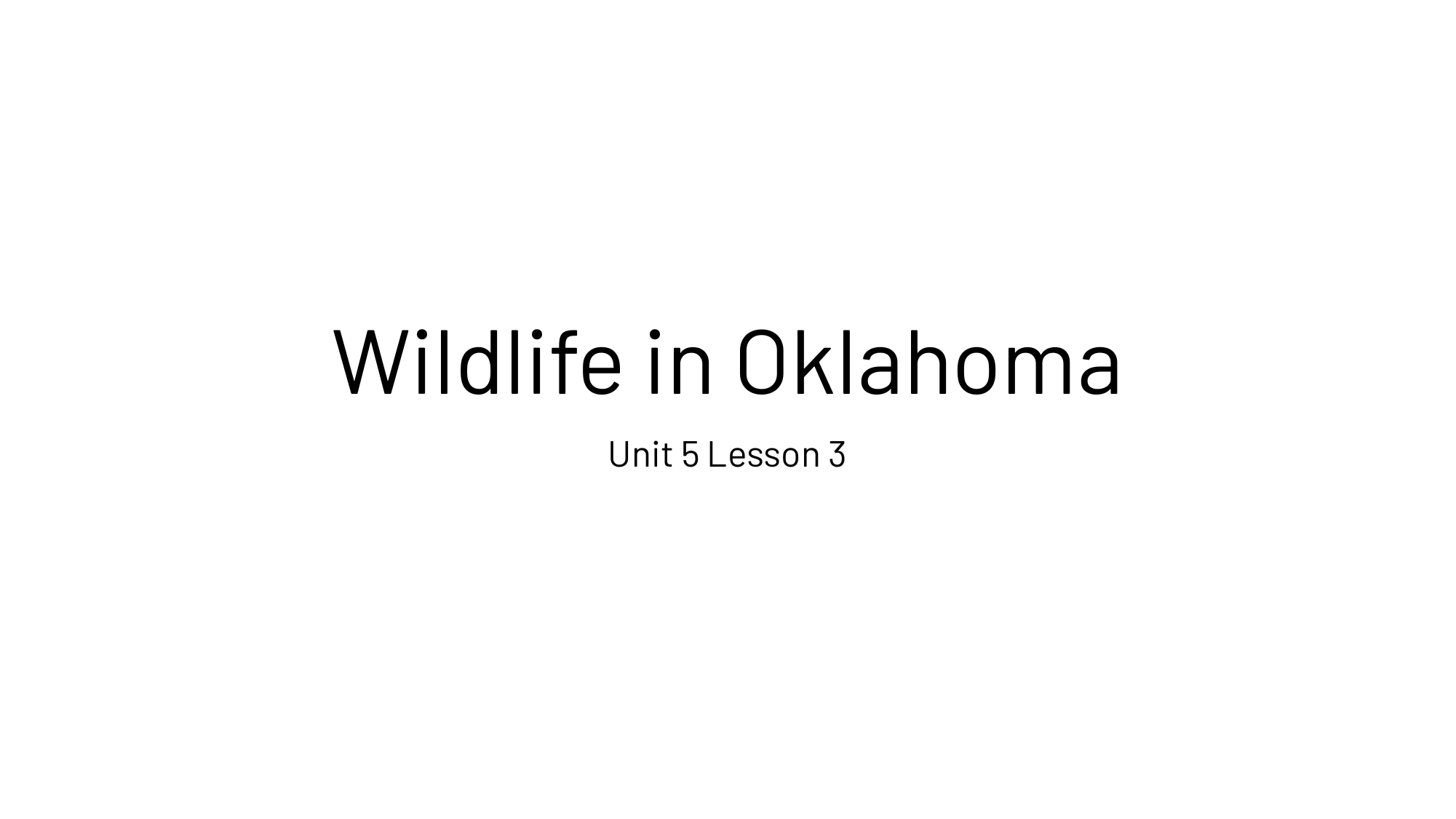

# Wildlife in Oklahoma
Unit 5 Lesson 3